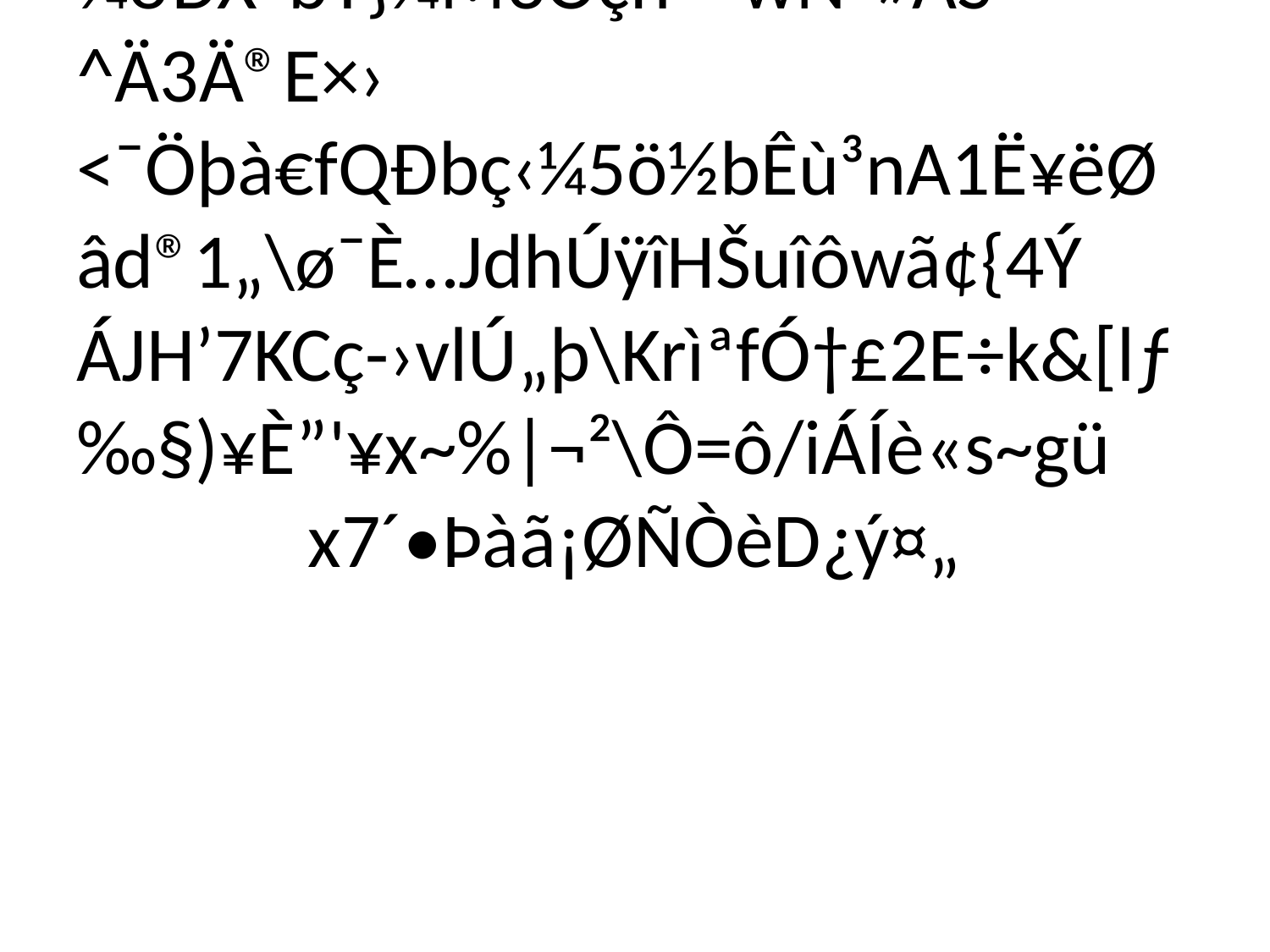

# xÚU’Knƒ0†÷œb–­ºÀ6¡	BJ HYô¡& fH‘Š±YäöõŒIª"ÙÒ7ÏÇå¡:˜~†øÓúˆ3t½iNãÕi„3^zRAÛëy!¾õÐXˆbŸ}¼M3Óçñ—wN³»ÁS­^Ä3Ä®E×› <¯Öþà€fQÐbç‹¼5ö½bÊù³nA1Ë¥ëØâd®1„\ø¯È…JdhÚÿîHŠuîôwã¢{4Ý	ÁJH’7KCç-›vlÚ„þ\KrìªfÓ†£2E÷k&[lƒ‰§)¥È”'¥x~%|¬²\Ô=ô/iÁÍè«s~gü
x7´•Þàã¡ØÑÒèD¿ý¤„